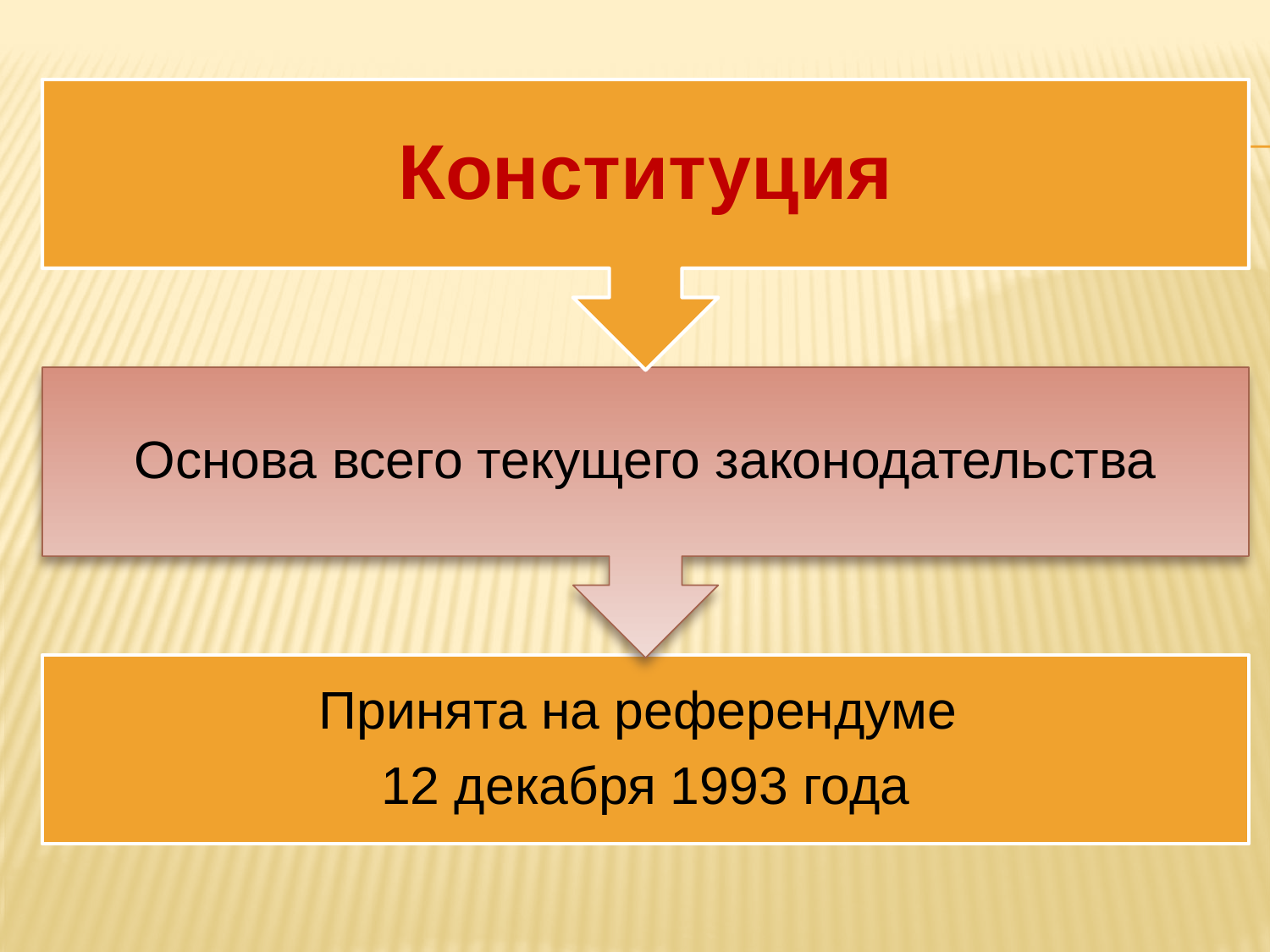

#
Принята на референдуме
12 декабря 1993 года
Основа всего текущего законодательства
Конституция